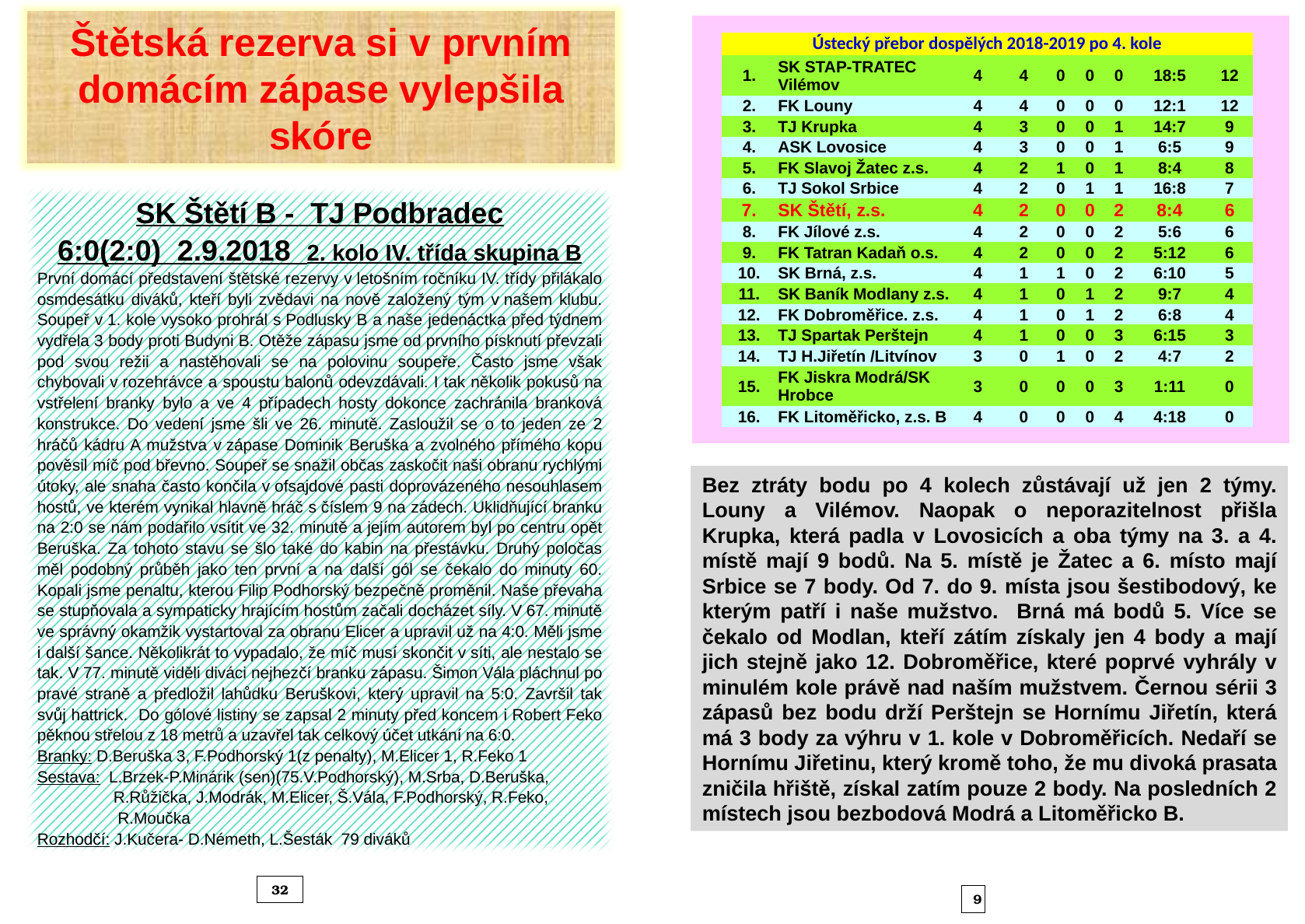

Štětská rezerva si v prvním domácím zápase vylepšila skóre
|  |  |  |  |  |  |  |  |  |  |  |
| --- | --- | --- | --- | --- | --- | --- | --- | --- | --- | --- |
|  | Ústecký přebor dospělých 2018-2019 po 4. kole |  |  |  |  |  |  |  |  |  |
|  | 1. | SK STAP-TRATEC Vilémov | 4 | 4 | 0 | 0 | 0 | 18:5 | 12 |  |
|  | 2. | FK Louny | 4 | 4 | 0 | 0 | 0 | 12:1 | 12 |  |
|  | 3. | TJ Krupka | 4 | 3 | 0 | 0 | 1 | 14:7 | 9 |  |
|  | 4. | ASK Lovosice | 4 | 3 | 0 | 0 | 1 | 6:5 | 9 |  |
|  | 5. | FK Slavoj Žatec z.s. | 4 | 2 | 1 | 0 | 1 | 8:4 | 8 |  |
|  | 6. | TJ Sokol Srbice | 4 | 2 | 0 | 1 | 1 | 16:8 | 7 |  |
|  | 7. | SK Štětí, z.s. | 4 | 2 | 0 | 0 | 2 | 8:4 | 6 |  |
|  | 8. | FK Jílové z.s. | 4 | 2 | 0 | 0 | 2 | 5:6 | 6 |  |
|  | 9. | FK Tatran Kadaň o.s. | 4 | 2 | 0 | 0 | 2 | 5:12 | 6 |  |
|  | 10. | SK Brná, z.s. | 4 | 1 | 1 | 0 | 2 | 6:10 | 5 |  |
|  | 11. | SK Baník Modlany z.s. | 4 | 1 | 0 | 1 | 2 | 9:7 | 4 |  |
|  | 12. | FK Dobroměřice. z.s. | 4 | 1 | 0 | 1 | 2 | 6:8 | 4 |  |
|  | 13. | TJ Spartak Perštejn | 4 | 1 | 0 | 0 | 3 | 6:15 | 3 |  |
|  | 14. | TJ H.Jiřetín /Litvínov | 3 | 0 | 1 | 0 | 2 | 4:7 | 2 |  |
|  | 15. | FK Jiskra Modrá/SK Hrobce | 3 | 0 | 0 | 0 | 3 | 1:11 | 0 |  |
|  | 16. | FK Litoměřicko, z.s. B | 4 | 0 | 0 | 0 | 4 | 4:18 | 0 |  |
|  |  |  |  |  |  |  |  |  |  |  |
SK Štětí B -  TJ Podbradec
6:0(2:0)  2.9.2018  2. kolo IV. třída skupina B
První domácí představení štětské rezervy v letošním ročníku IV. třídy přilákalo osmdesátku diváků, kteří byli zvědavi na nově založený tým v našem klubu. Soupeř v 1. kole vysoko prohrál s Podlusky B a naše jedenáctka před týdnem vydřela 3 body proti Budyni B. Otěže zápasu jsme od prvního písknutí převzali pod svou režii a nastěhovali se na polovinu soupeře. Často jsme však chybovali v rozehrávce a spoustu balonů odevzdávali. I tak několik pokusů na vstřelení branky bylo a ve 4 případech hosty dokonce zachránila branková konstrukce. Do vedení jsme šli ve 26. minutě. Zasloužil se o to jeden ze 2 hráčů kádru A mužstva v zápase Dominik Beruška a zvolného přímého kopu pověsil míč pod břevno. Soupeř se snažil občas zaskočit naši obranu rychlými útoky, ale snaha často končila v ofsajdové pasti doprovázeného nesouhlasem hostů, ve kterém vynikal hlavně hráč s číslem 9 na zádech. Uklidňující branku na 2:0 se nám podařilo vsítit ve 32. minutě a jejím autorem byl po centru opět Beruška. Za tohoto stavu se šlo také do kabin na přestávku. Druhý poločas měl podobný průběh jako ten první a na další gól se čekalo do minuty 60. Kopali jsme penaltu, kterou Filip Podhorský bezpečně proměnil. Naše převaha se stupňovala a sympaticky hrajícím hostům začali docházet síly. V 67. minutě ve správný okamžik vystartoval za obranu Elicer a upravil už na 4:0. Měli jsme i další šance. Několikrát to vypadalo, že míč musí skončit v síti, ale nestalo se tak. V 77. minutě viděli diváci nejhezčí branku zápasu. Šimon Vála pláchnul po pravé straně a předložil lahůdku Beruškovi, který upravil na 5:0. Završil tak svůj hattrick.  Do gólové listiny se zapsal 2 minuty před koncem i Robert Feko pěknou střelou z 18 metrů a uzavřel tak celkový účet utkání na 6:0.
Branky: D.Beruška 3, F.Podhorský 1(z penalty), M.Elicer 1, R.Feko 1
Sestava:  L.Brzek-P.Minárik (sen)(75.V.Podhorský), M.Srba, D.Beruška,
                 R.Růžička, J.Modrák, M.Elicer, Š.Vála, F.Podhorský, R.Feko,
                  R.Moučka
Rozhodčí: J.Kučera- D.Németh, L.Šesták  79 diváků
Bez ztráty bodu po 4 kolech zůstávají už jen 2 týmy. Louny a Vilémov. Naopak o neporazitelnost přišla Krupka, která padla v Lovosicích a oba týmy na 3. a 4. místě mají 9 bodů. Na 5. místě je Žatec a 6. místo mají Srbice se 7 body. Od 7. do 9. místa jsou šestibodový, ke kterým patří i naše mužstvo.  Brná má bodů 5. Více se čekalo od Modlan, kteří zátím získaly jen 4 body a mají jich stejně jako 12. Dobroměřice, které poprvé vyhrály v minulém kole právě nad naším mužstvem. Černou sérii 3 zápasů bez bodu drží Perštejn se Hornímu Jiřetín, která má 3 body za výhru v 1. kole v Dobroměřicích. Nedaří se Hornímu Jiřetinu, který kromě toho, že mu divoká prasata zničila hřiště, získal zatím pouze 2 body. Na posledních 2 místech jsou bezbodová Modrá a Litoměřicko B.
32
9